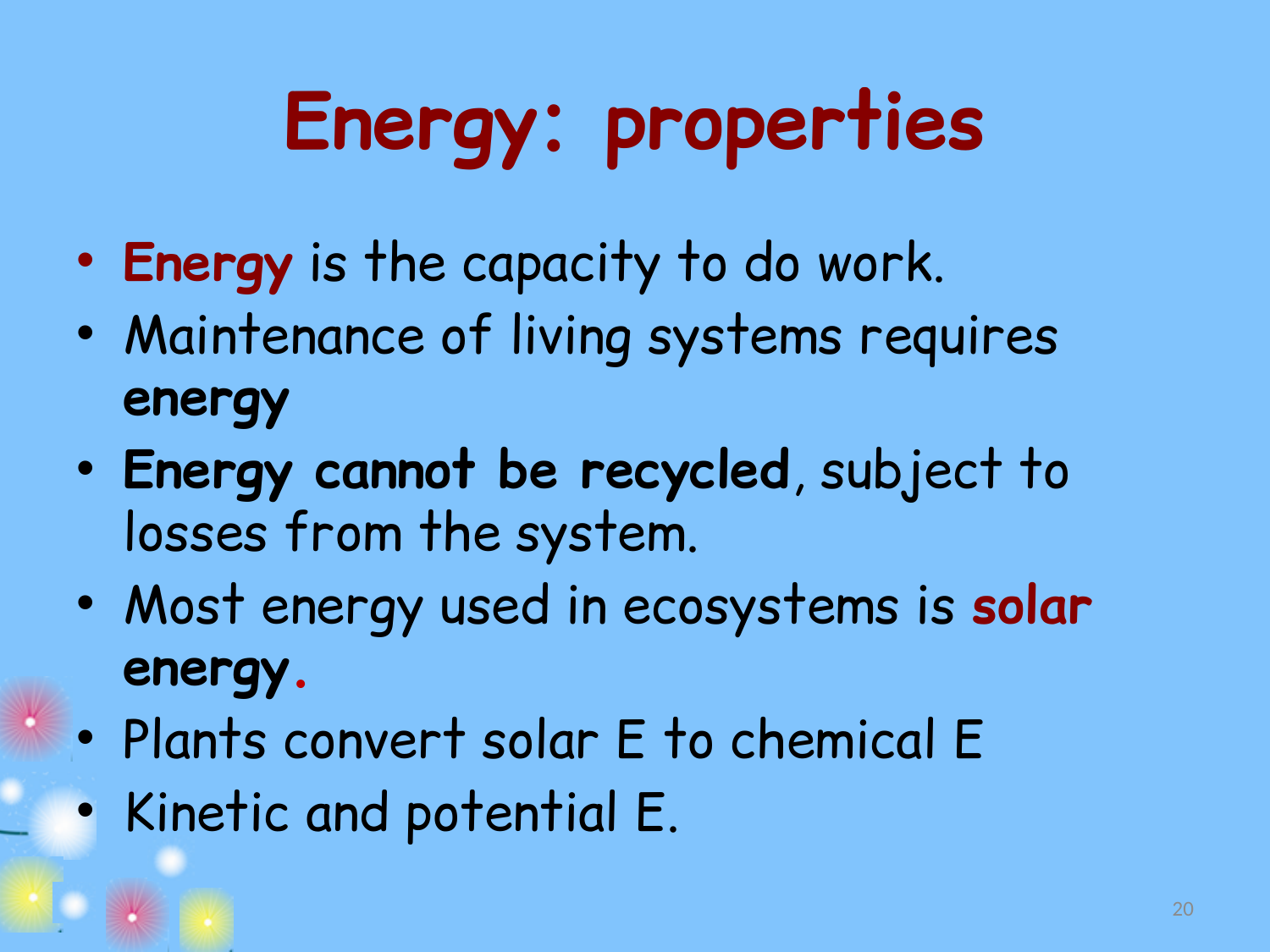

# Energy: properties
Energy is the capacity to do work.
Maintenance of living systems requires energy
Energy cannot be recycled, subject to losses from the system.
Most energy used in ecosystems is solar energy.
Plants convert solar E to chemical E
Kinetic and potential E.

20